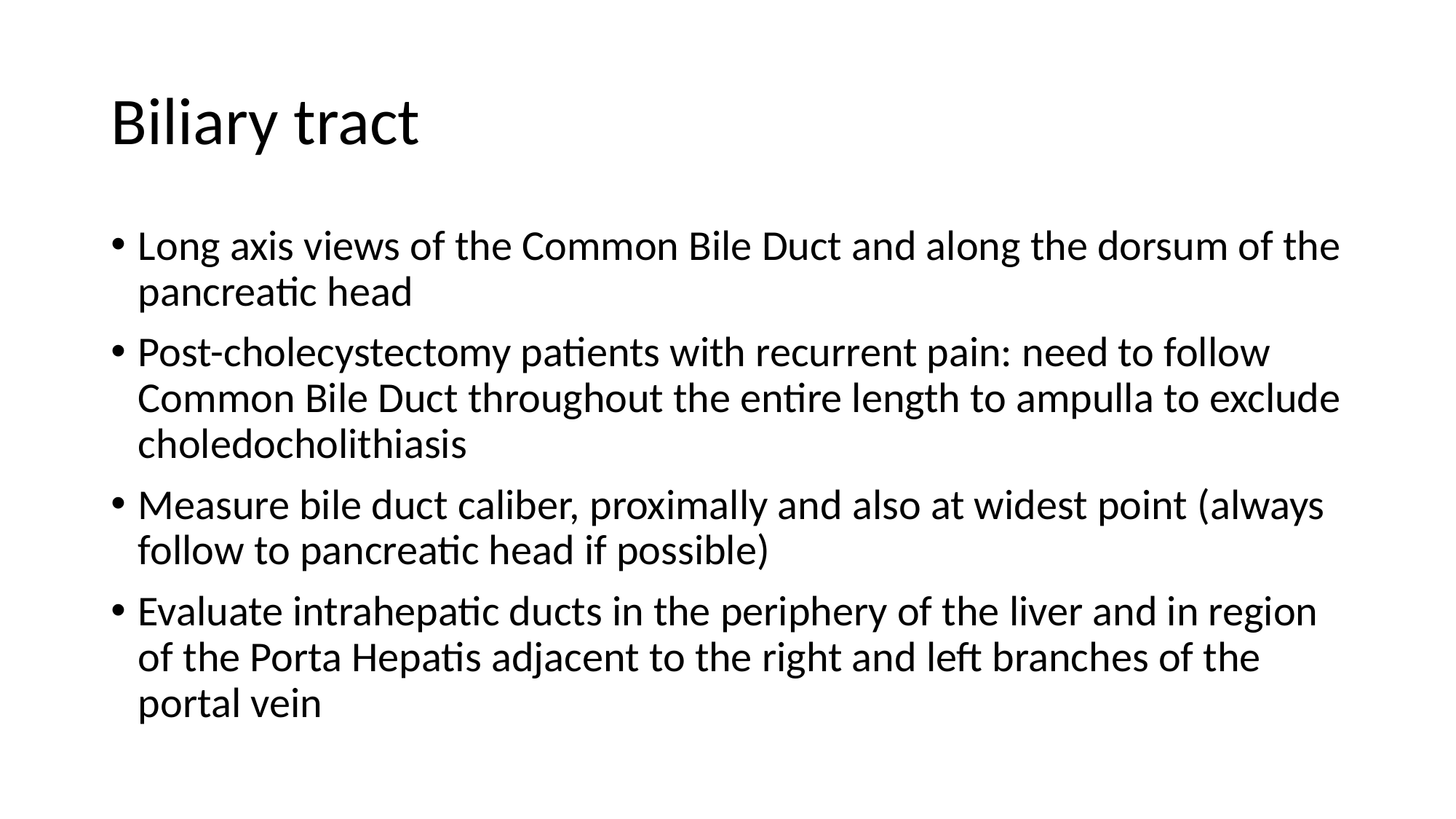

# Biliary tract
Long axis views of the Common Bile Duct and along the dorsum of the pancreatic head
Post-cholecystectomy patients with recurrent pain: need to follow Common Bile Duct throughout the entire length to ampulla to exclude choledocholithiasis
Measure bile duct caliber, proximally and also at widest point (always follow to pancreatic head if possible)
Evaluate intrahepatic ducts in the periphery of the liver and in region of the Porta Hepatis adjacent to the right and left branches of the portal vein